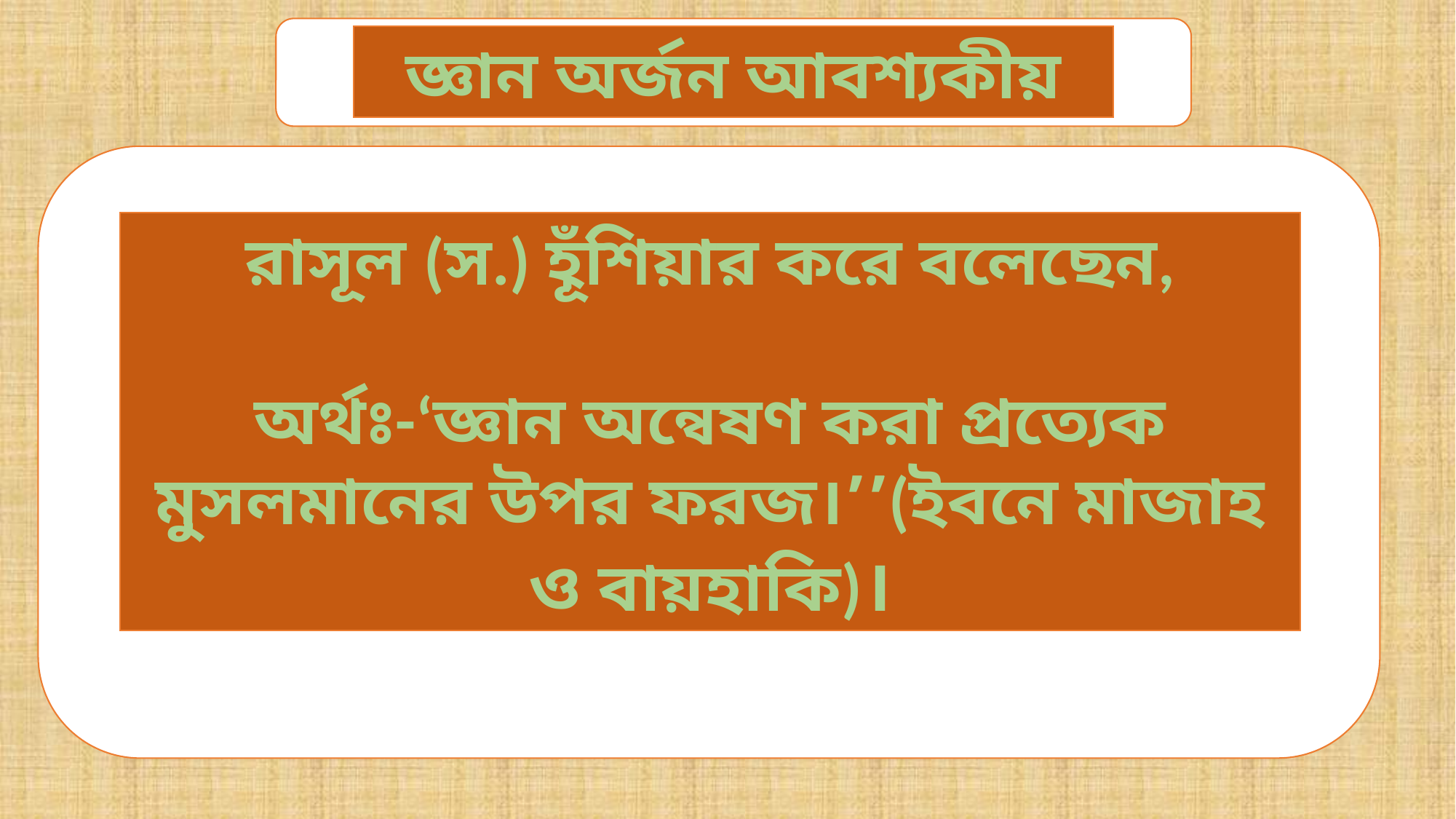

জ্ঞান অর্জন আবশ্যকীয়

রাসূল (স.) হূঁশিয়ার করে বলেছেন,

অর্থঃ-‘জ্ঞান অন্বেষণ করা প্রত্যেক মুসলমানের উপর ফরজ।’’(ইবনে মাজাহ ও বায়হাকি)।